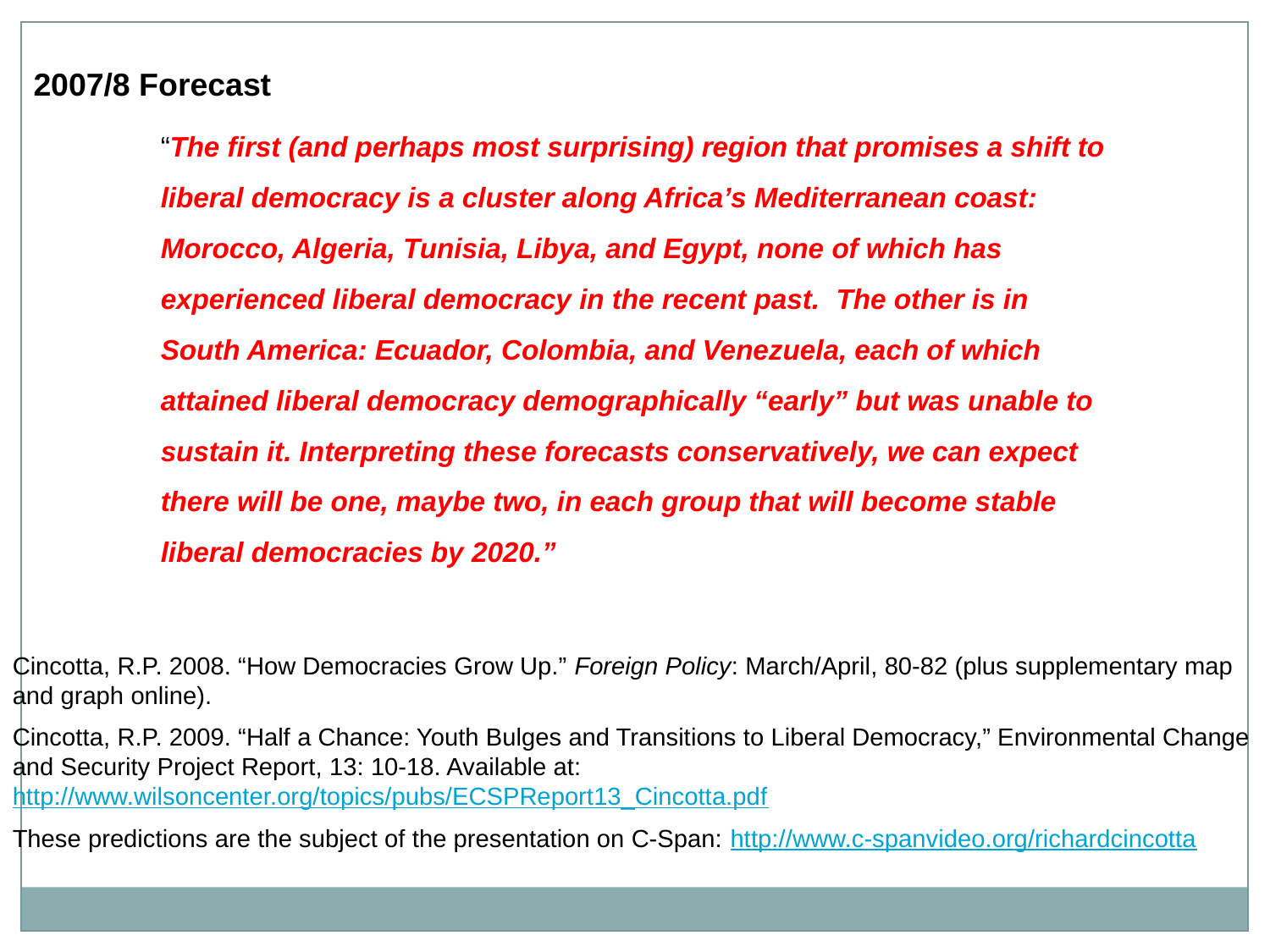

2007/8 Forecast
“The first (and perhaps most surprising) region that promises a shift to liberal democracy is a cluster along Africa’s Mediterranean coast: Morocco, Algeria, Tunisia, Libya, and Egypt, none of which has experienced liberal democracy in the recent past.  The other is in South America: Ecuador, Colombia, and Venezuela, each of which attained liberal democracy demographically “early” but was unable to sustain it. Interpreting these forecasts conservatively, we can expect there will be one, maybe two, in each group that will become stable liberal democracies by 2020.”

Cincotta, R.P. 2008. “How Democracies Grow Up.” Foreign Policy: March/April, 80-82 (plus supplementary map and graph online).
Cincotta, R.P. 2009. “Half a Chance: Youth Bulges and Transitions to Liberal Democracy,” Environmental Change and Security Project Report, 13: 10-18. Available at: http://www.wilsoncenter.org/topics/pubs/ECSPReport13_Cincotta.pdf
These predictions are the subject of the presentation on C-Span: http://www.c-spanvideo.org/richardcincotta